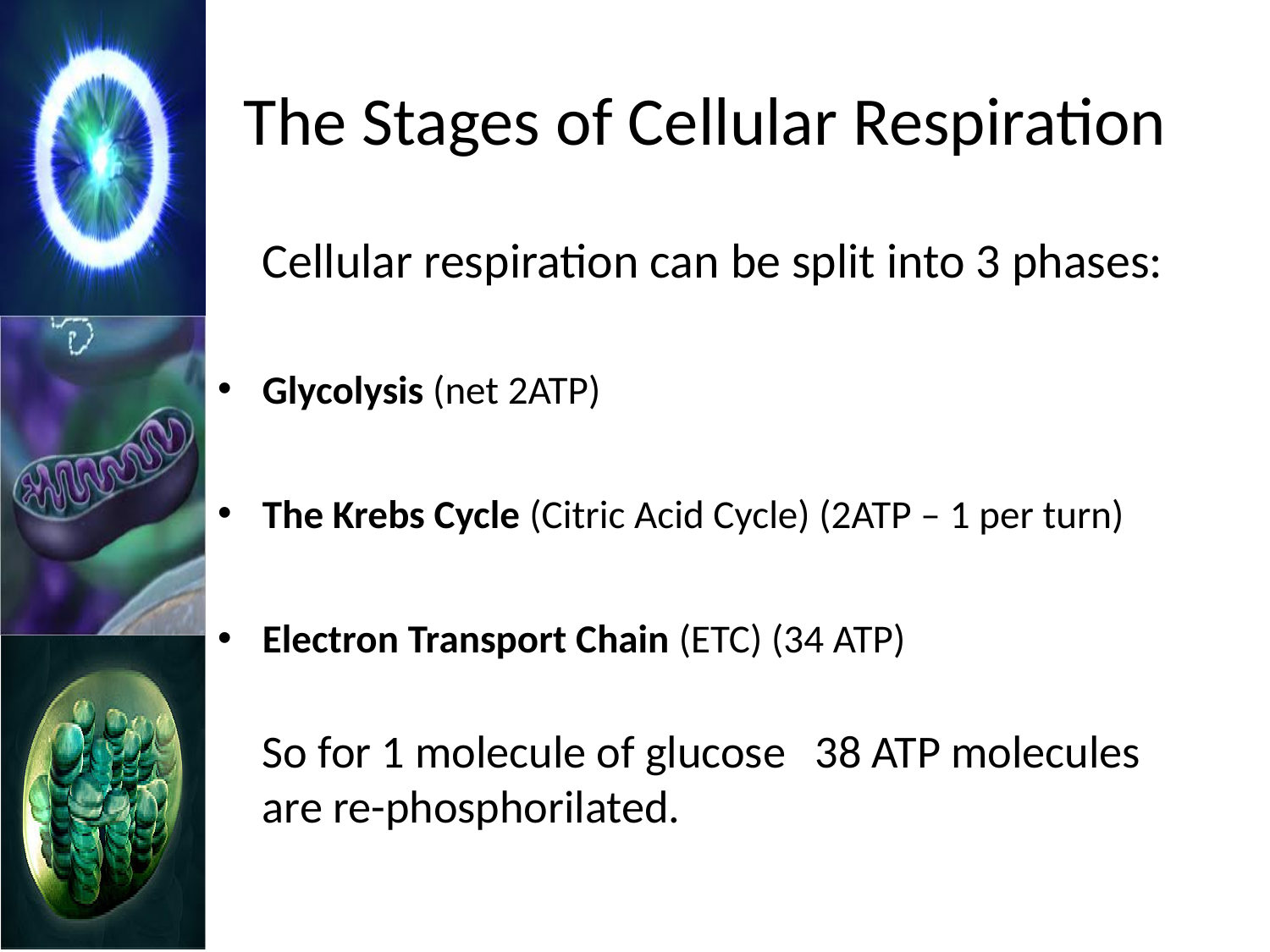

# The Stages of Cellular Respiration
	Cellular respiration can be split into 3 phases:

Glycolysis (net 2ATP)

The Krebs Cycle (Citric Acid Cycle) (2ATP – 1 per turn)

Electron Transport Chain (ETC) (34 ATP)

	So for 1 molecule of glucose 	38 ATP molecules are re-phosphorilated.